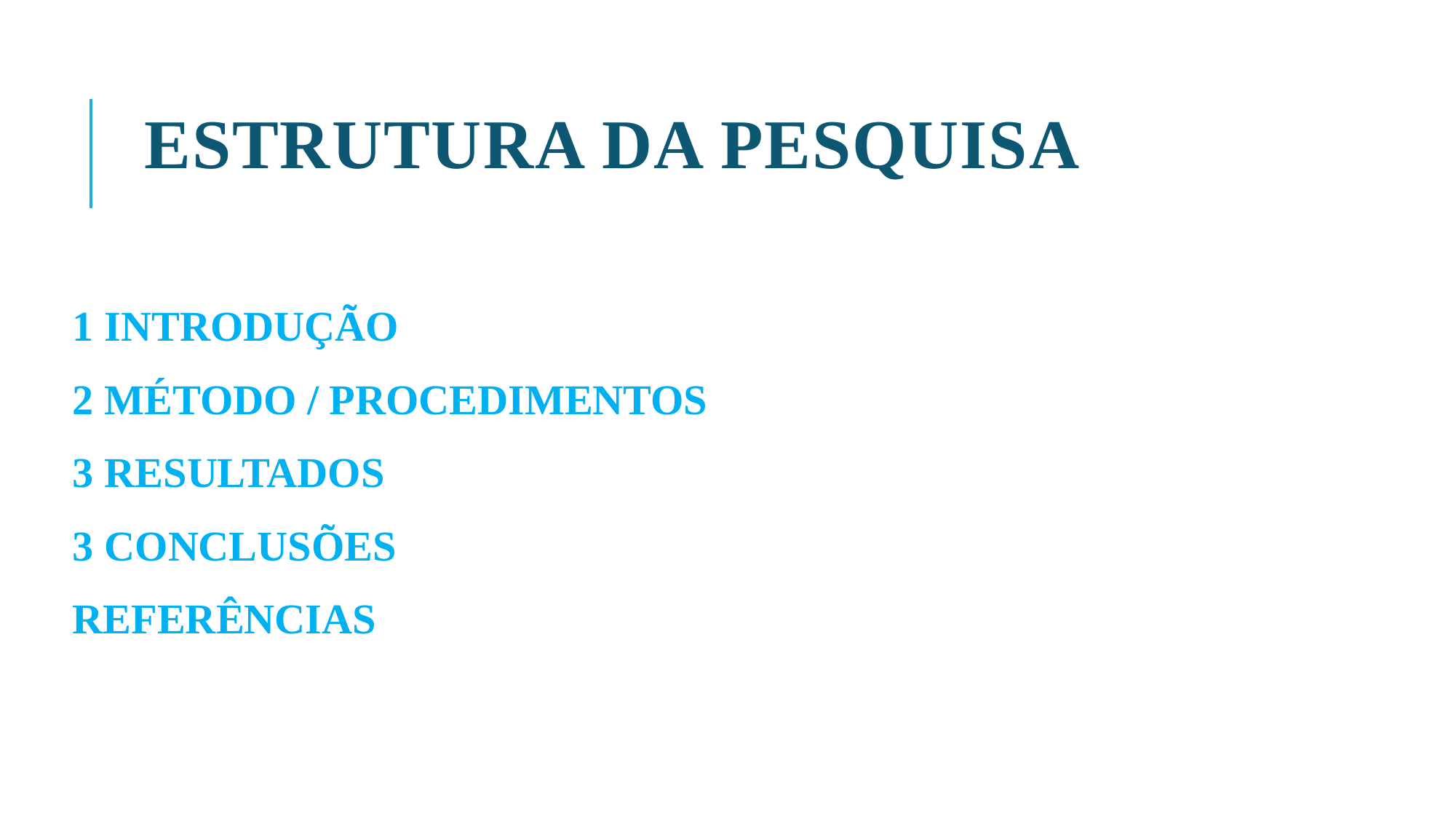

# ESTRUTURA DA PESQUISA
1 INTRODUÇÃO
2 MÉTODO / PROCEDIMENTOS
3 RESULTADOS
3 CONCLUSÕES
REFERÊNCIAS